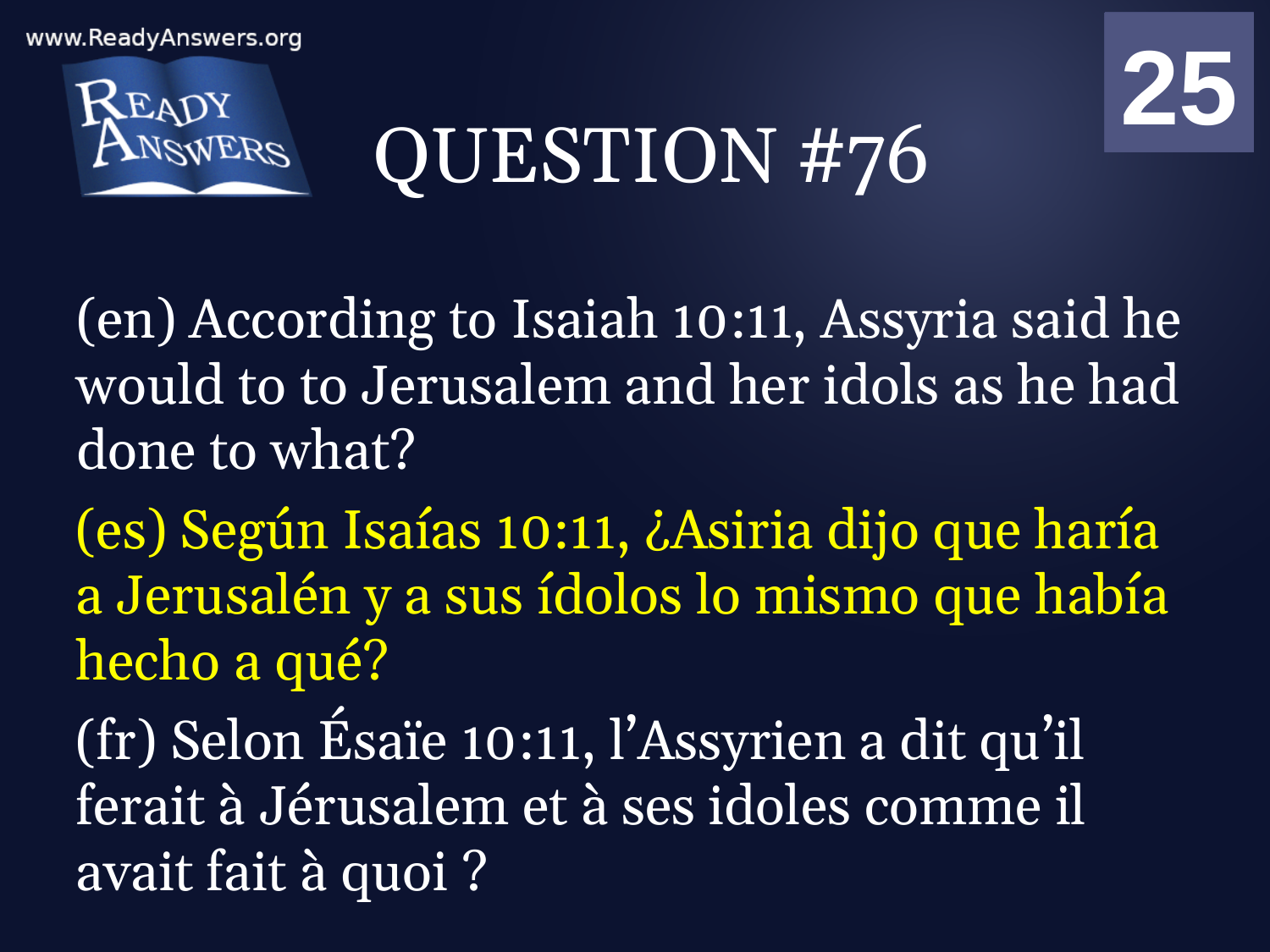

01
02
03
04
05
06
07
08
09
10
11
12
13
14
15
16
17
18
19
20
21
22
23
24
25
00
# QUESTION #76
(en) According to Isaiah 10:11, Assyria said he would to to Jerusalem and her idols as he had done to what?
(es) Según Isaías 10:11, ¿Asiria dijo que haría a Jerusalén y a sus ídolos lo mismo que había hecho a qué?
(fr) Selon Ésaïe 10:11, l’Assyrien a dit qu’il ferait à Jérusalem et à ses idoles comme il avait fait à quoi ?